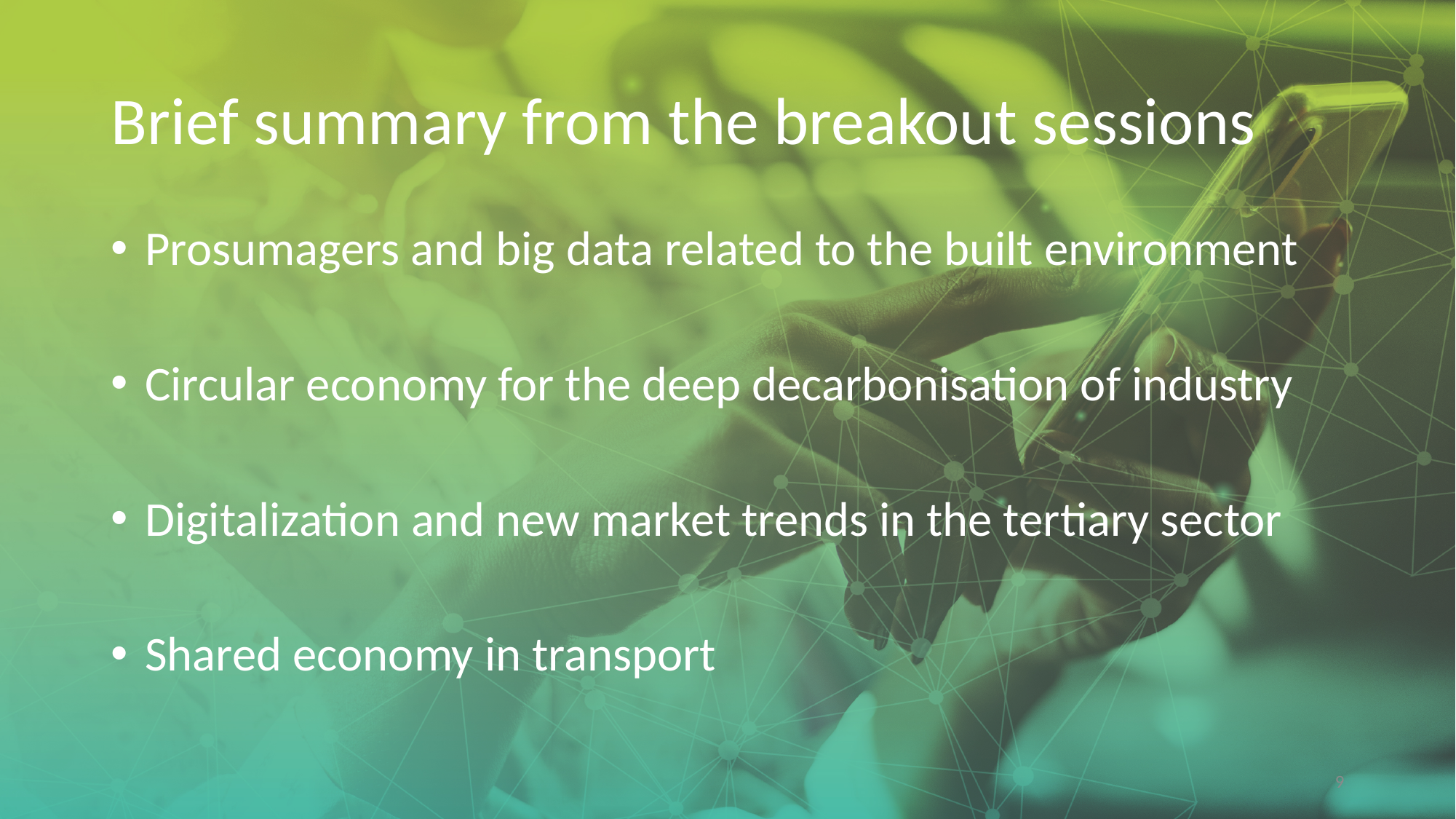

# Brief summary from the breakout sessions
Prosumagers and big data related to the built environment

Circular economy for the deep decarbonisation of industry

Digitalization and new market trends in the tertiary sector

Shared economy in transport

9